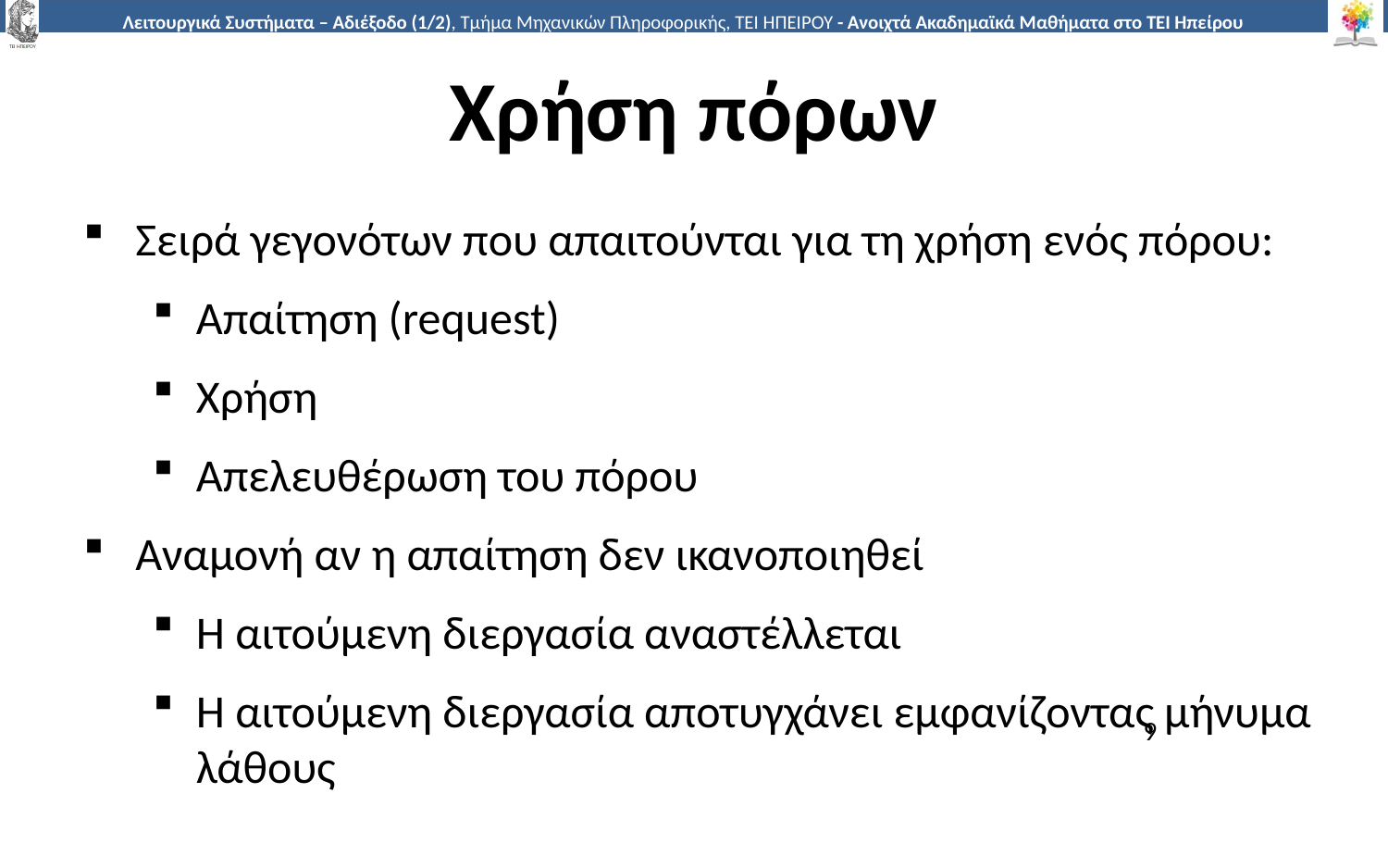

# Χρήση πόρων
Σειρά γεγονότων που απαιτούνται για τη χρήση ενός πόρου:
Απαίτηση (request)
Χρήση
Απελευθέρωση του πόρου
Αναμονή αν η απαίτηση δεν ικανοποιηθεί
Η αιτούμενη διεργασία αναστέλλεται
Η αιτούμενη διεργασία αποτυγχάνει εμφανίζοντας μήνυμα λάθους
9